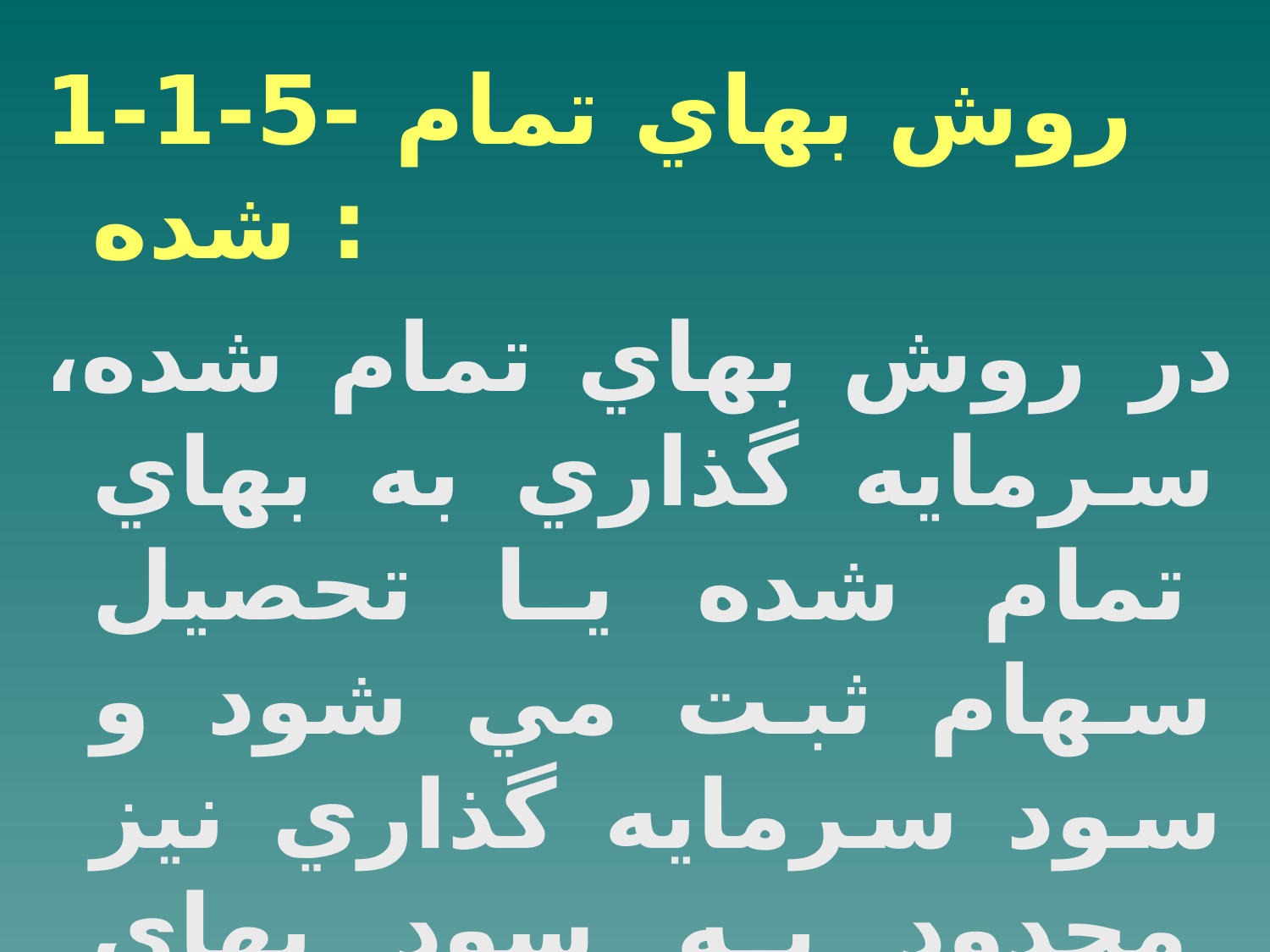

1-1-5- روش بهاي تمام شده :
در روش بهاي تمام شده، سرمايه گذاري به بهاي تمام شده يا تحصيل سهام ثبت مي شود و سود سرمايه گذاري نيز محدود به سود بهاي سرمايه گذاري شده در هر دوره مالي مي باشد